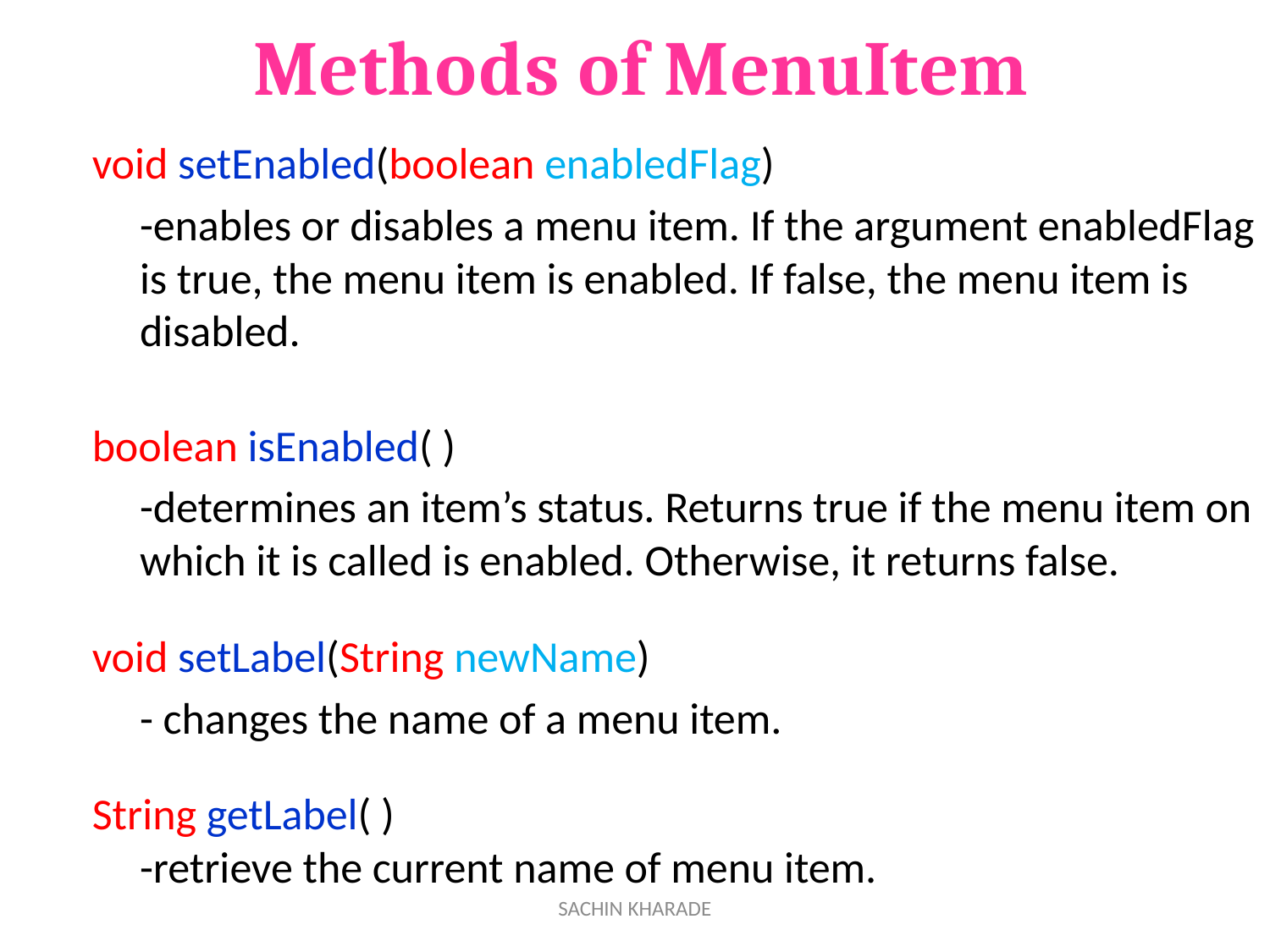

# Methods of MenuItem
void setEnabled(boolean enabledFlag)
	-enables or disables a menu item. If the argument enabledFlag is true, the menu item is enabled. If false, the menu item is disabled.
boolean isEnabled( )
	-determines an item’s status. Returns true if the menu item on which it is called is enabled. Otherwise, it returns false.

void setLabel(String newName)
	- changes the name of a menu item.

String getLabel( )
-retrieve the current name of menu item.
SACHIN KHARADE